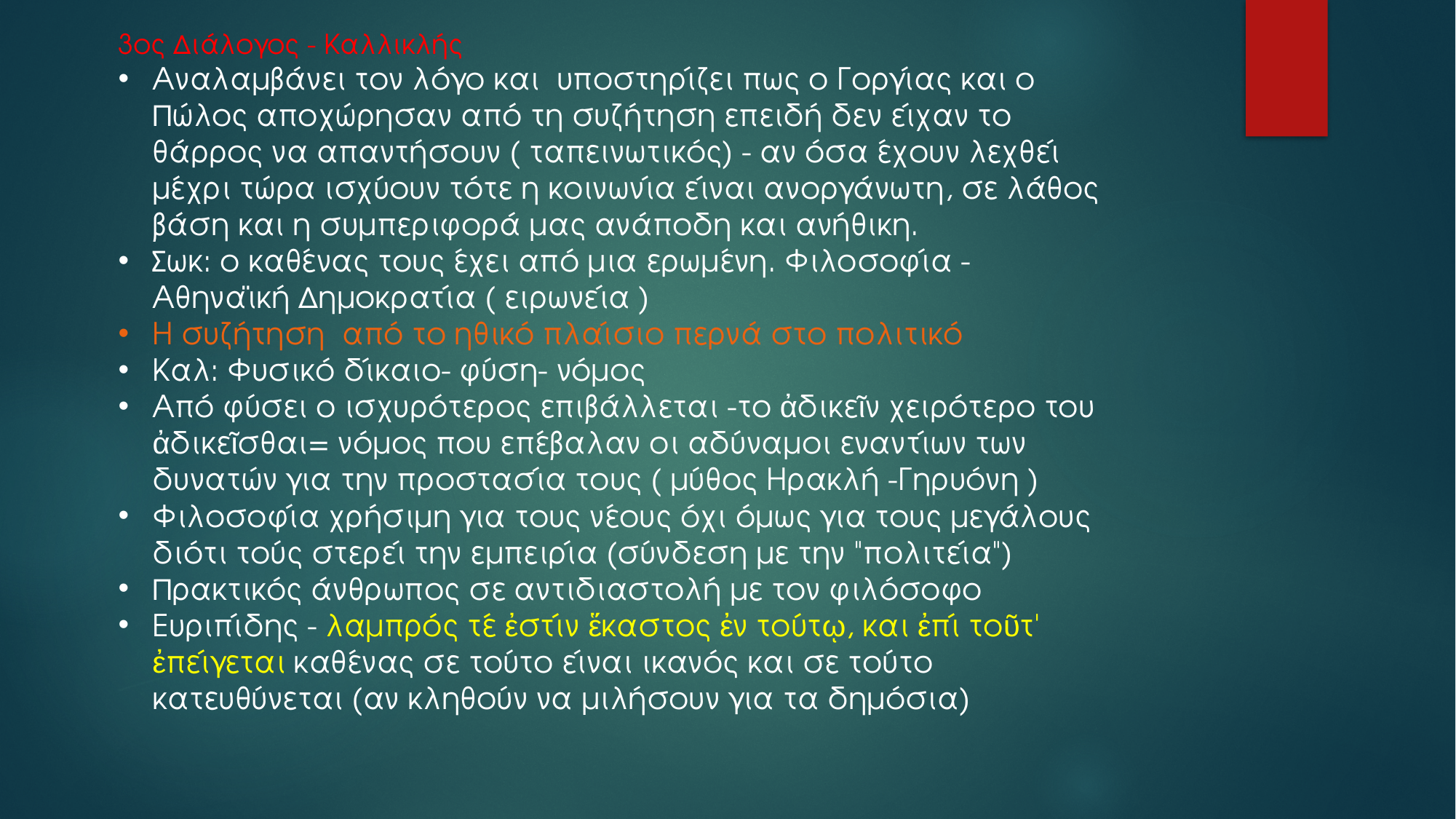

3ος Διάλογος - Καλλικλής
Αναλαμβάνει τον λόγο και  υποστηρίζει πως ο Γοργίας και ο Πώλος αποχώρησαν από τη συζήτηση επειδή δεν είχαν το θάρρος να απαντήσουν ( ταπεινωτικός) - αν όσα έχουν λεχθεί μέχρι τώρα ισχύουν τότε η κοινωνία είναι ανοργάνωτη, σε λάθος βάση και η συμπεριφορά μας ανάποδη και ανήθικη.
Σωκ: ο καθένας τους έχει από μια ερωμένη. Φιλοσοφία - Αθηναϊκή Δημοκρατία ( ειρωνεία )
Η συζήτηση  από το ηθικό πλαίσιο περνά στο πολιτικό
Καλ: Φυσικό δίκαιο- φύση- νόμος
Από φύσει ο ισχυρότερος επιβάλλεται -το ἀδικεῖν χειρότερο του ἀδικεῖσθαι= νόμος που επέβαλαν οι αδύναμοι εναντίων των δυνατών για την προστασία τους ( μύθος Ηρακλή -Γηρυόνη )
Φιλοσοφία χρήσιμη για τους νέους όχι όμως για τους μεγάλους διότι τούς στερεί την εμπειρία (σύνδεση με την "πολιτεία")
Πρακτικός άνθρωπος σε αντιδιαστολή με τον φιλόσοφο
Ευριπίδης - λαμπρός τέ ἐστίν ἕκαστος ἐν τούτῳ, και ἐπί τοῦτ' ἐπείγεται καθένας σε τούτο είναι ικανός και σε τούτο κατευθύνεται (αν κληθούν να μιλήσουν για τα δημόσια)